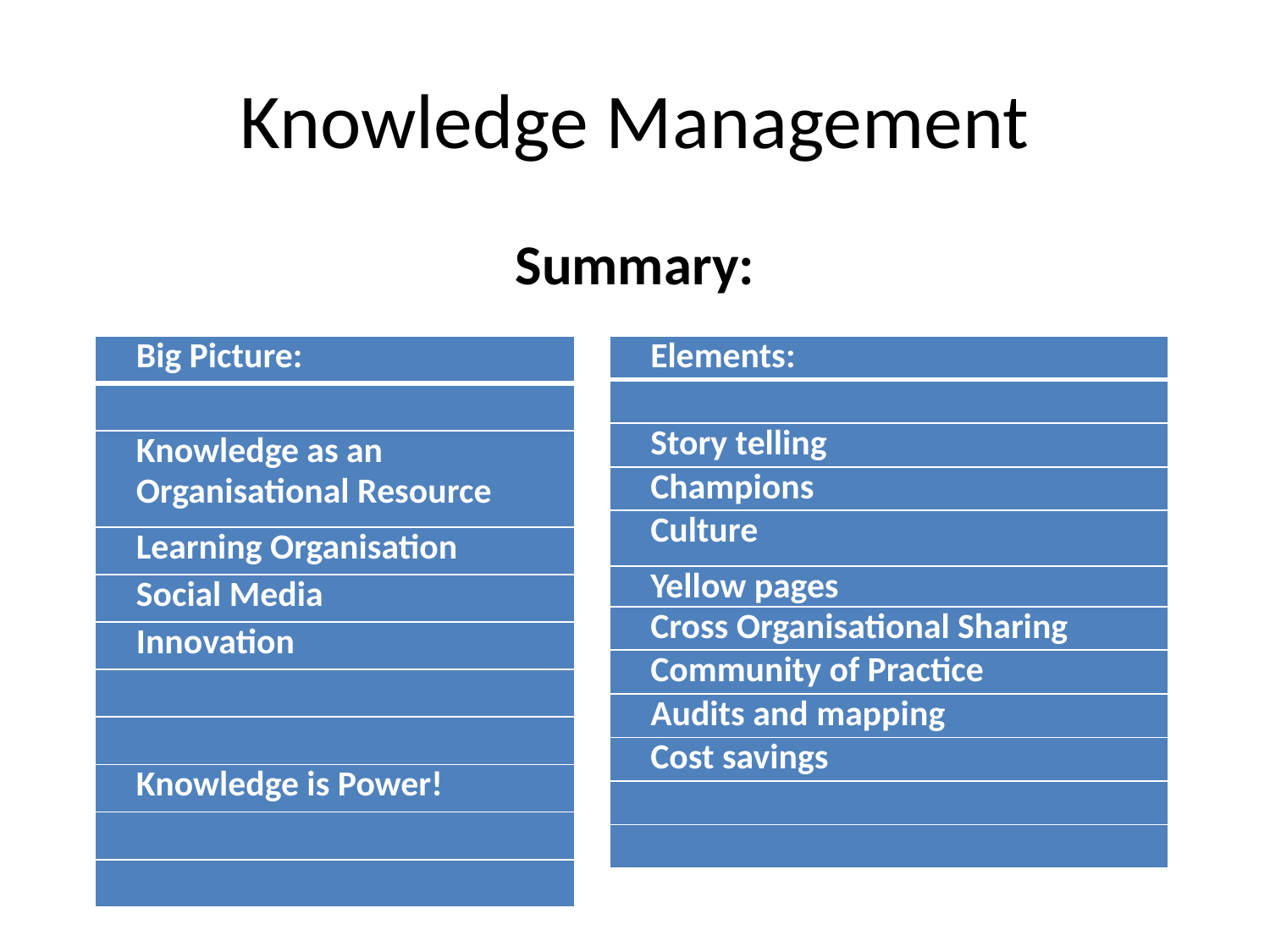

# Knowledge Management
Summary:

| Elements: |
| --- |
|  |
| Story telling |
| Champions |
| Culture |
| Yellow pages |
| Cross Organisational Sharing |
| Community of Practice |
| Audits and mapping |
| Cost savings |
|  |
|  |
| Big Picture: |
| --- |
|  |
| Knowledge as an Organisational Resource |
| Learning Organisation |
| Social Media |
| Innovation |
|  |
|  |
| Knowledge is Power! |
|  |
|  |